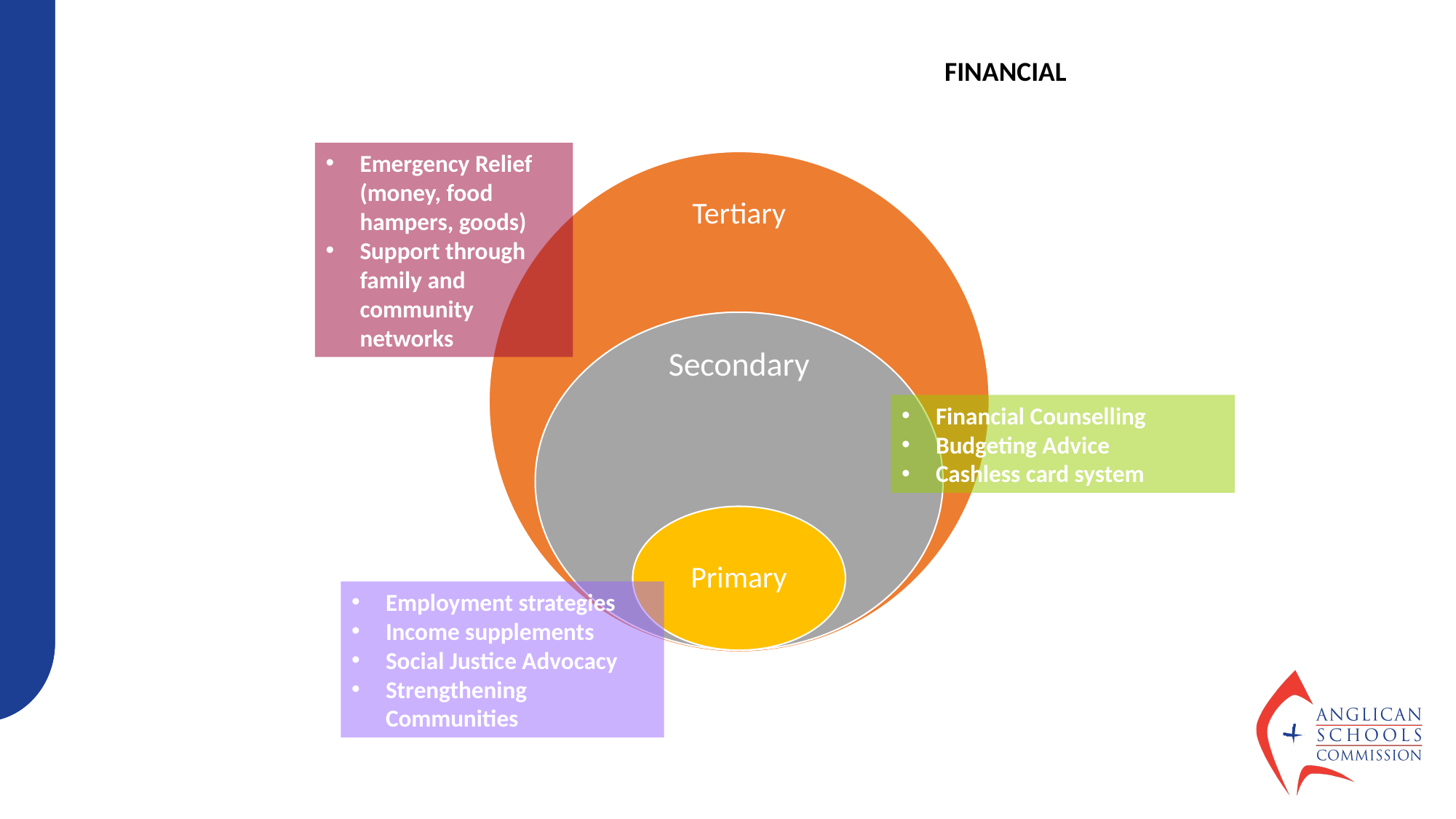

FINANCIAL
Emergency Relief (money, food hampers, goods)
Support through family and community networks
Tertiary
Secondary
Primary
Financial Counselling
Budgeting Advice
Cashless card system

Employment strategies
Income supplements
Social Justice Advocacy
Strengthening Communities